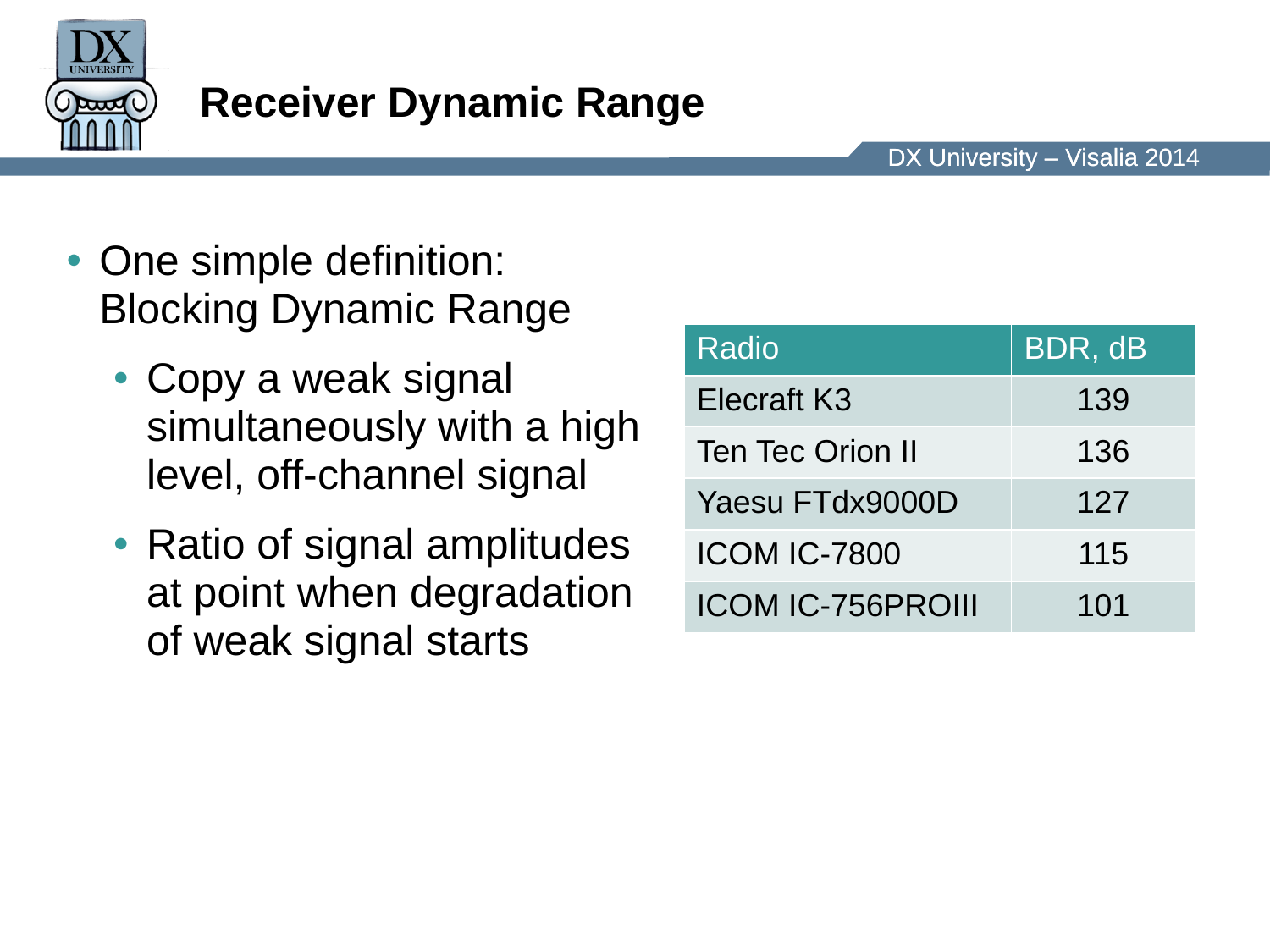

Receiver Dynamic Range
One simple definition: Blocking Dynamic Range
Copy a weak signal simultaneously with a high level, off-channel signal
Ratio of signal amplitudes at point when degradation of weak signal starts

| Radio | BDR, dB |
| --- | --- |
| Elecraft K3 | 139 |
| Ten Tec Orion II | 136 |
| Yaesu FTdx9000D | 127 |
| ICOM IC-7800 | 115 |
| ICOM IC-756PROIII | 101 |